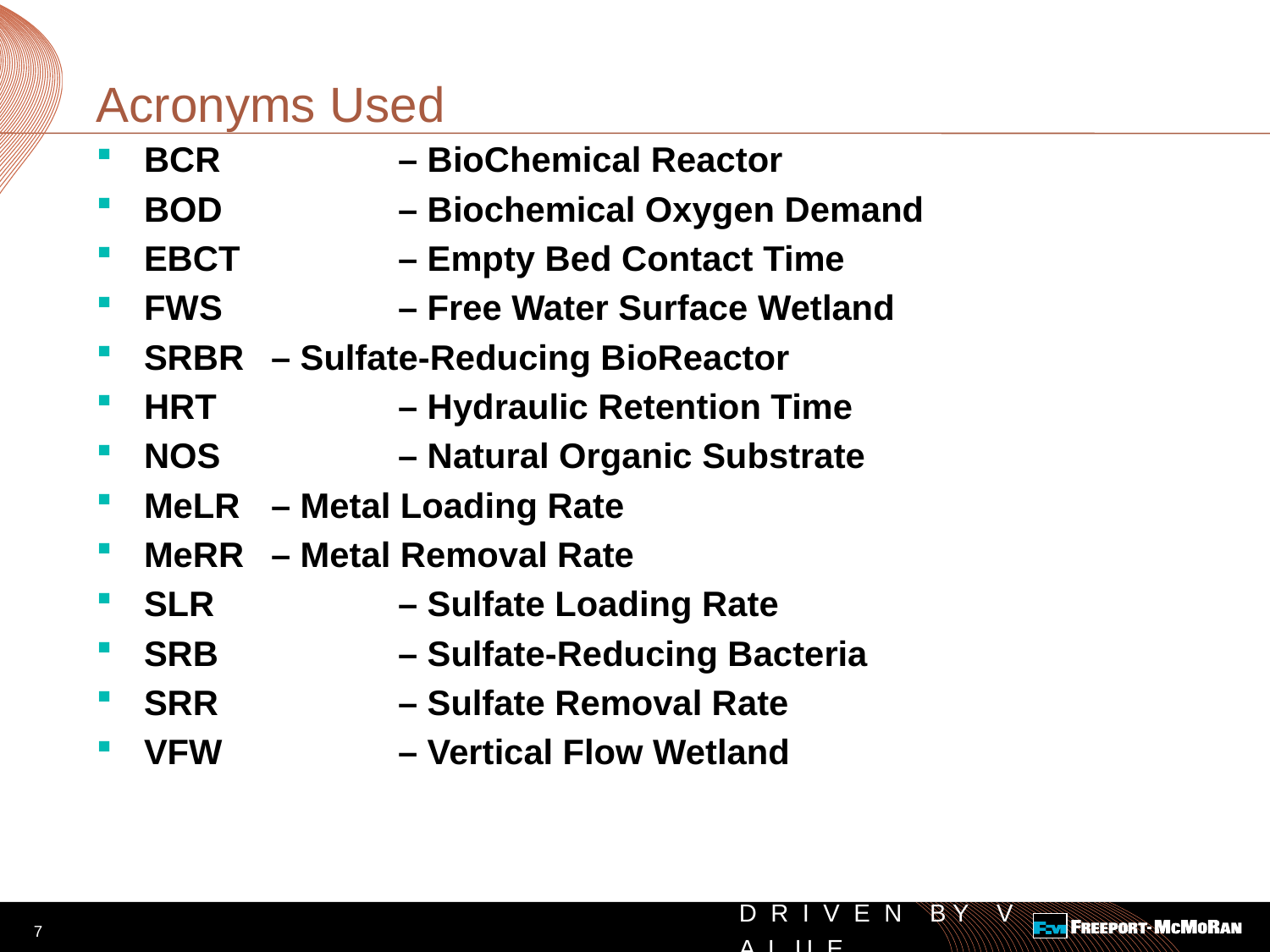

# Acronyms Used
BCR		– BioChemical Reactor
BOD		– Biochemical Oxygen Demand
EBCT		– Empty Bed Contact Time
FWS 		– Free Water Surface Wetland
SRBR	– Sulfate-Reducing BioReactor
HRT		– Hydraulic Retention Time
NOS		– Natural Organic Substrate
MeLR	– Metal Loading Rate
MeRR	– Metal Removal Rate
SLR		– Sulfate Loading Rate
SRB		– Sulfate-Reducing Bacteria
SRR		– Sulfate Removal Rate
VFW 		– Vertical Flow Wetland
7